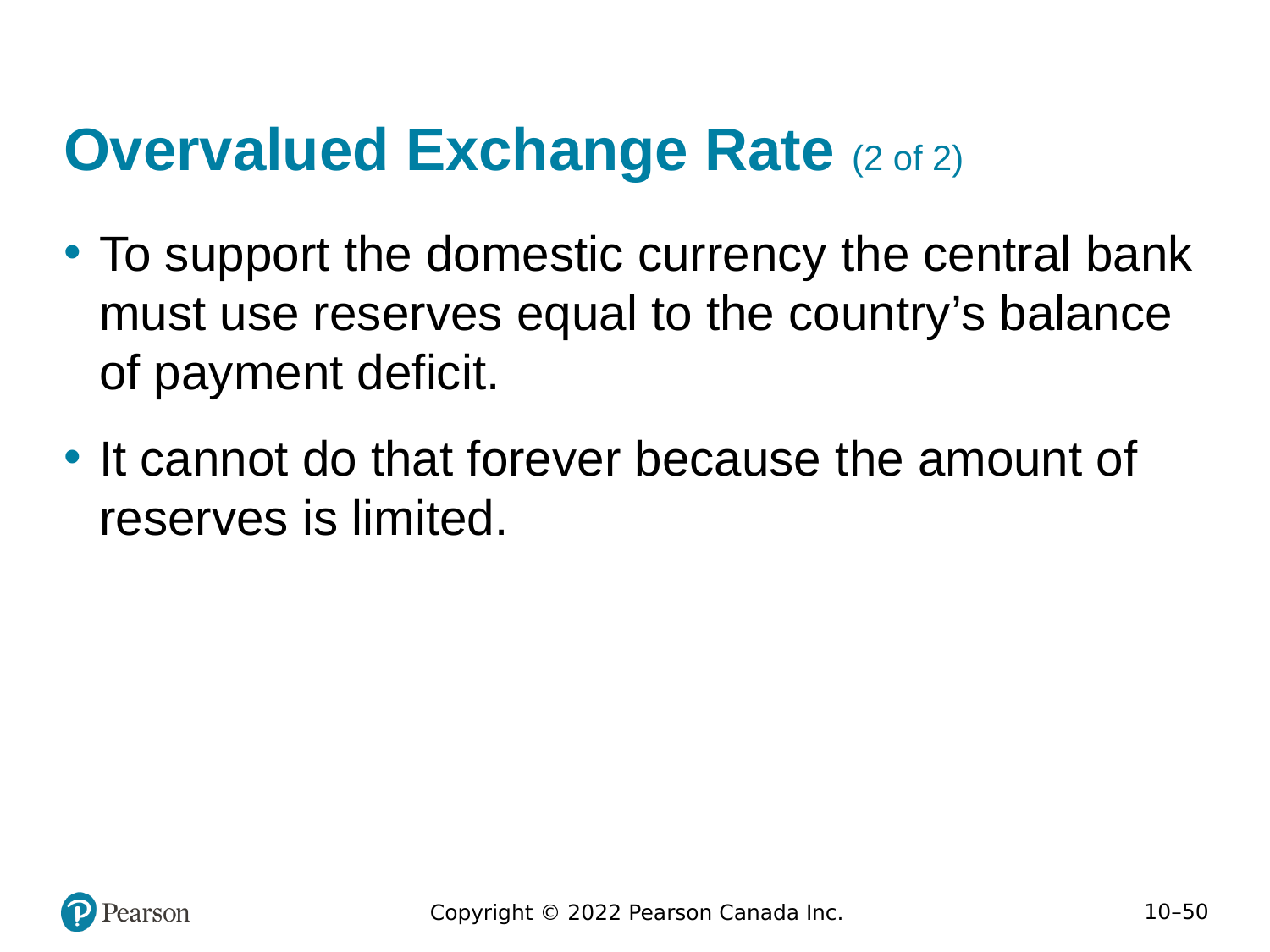

# Overvalued Exchange Rate (2 of 2)
To support the domestic currency the central bank must use reserves equal to the country’s balance of payment deficit.
It cannot do that forever because the amount of reserves is limited.